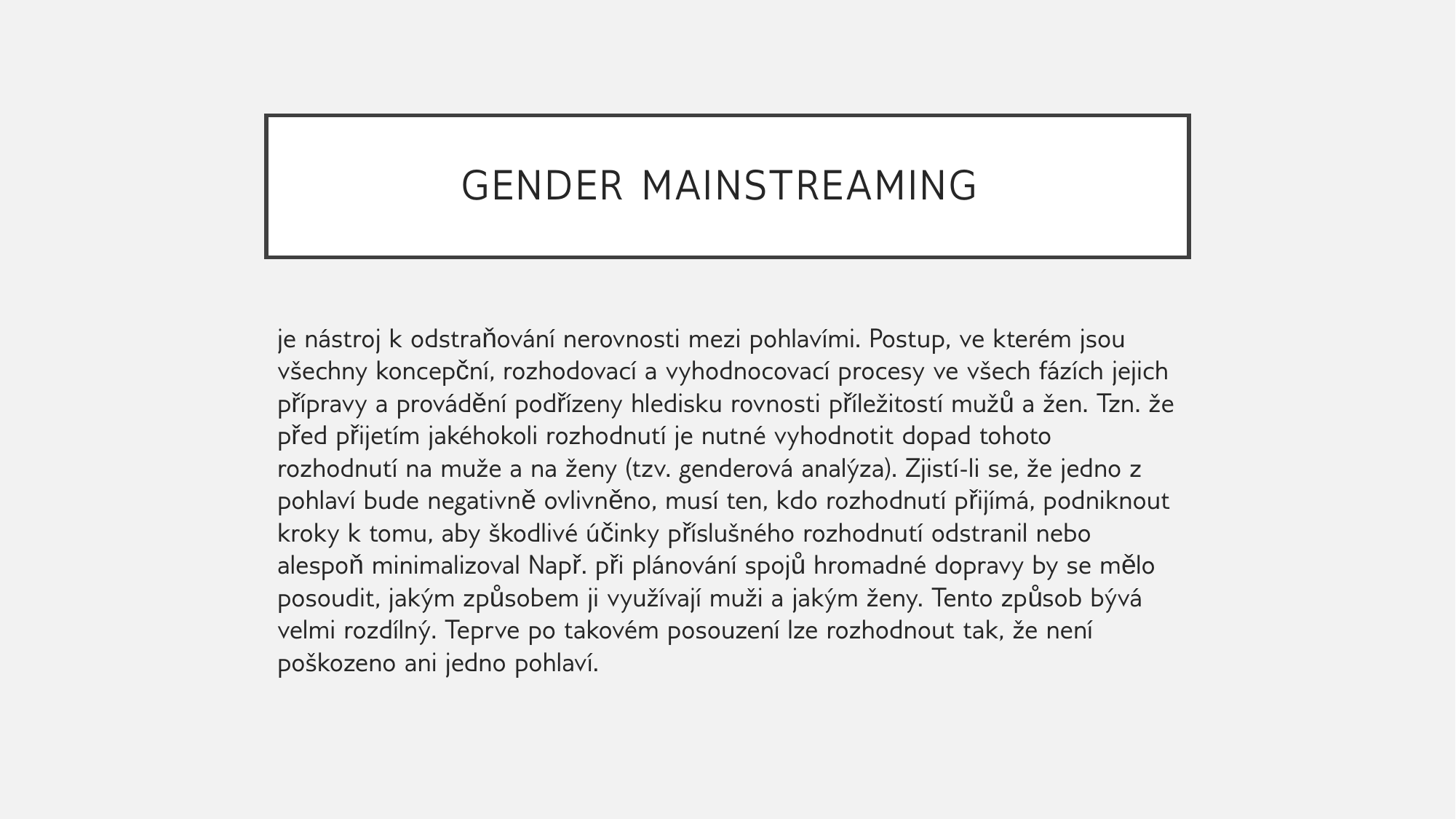

# GENDER MAINSTREAMING
je nástroj k odstraňování nerovnosti mezi pohlavími. Postup, ve kterém jsou všechny koncepční, rozhodovací a vyhodnocovací procesy ve všech fázích jejich přípravy a provádění podřízeny hledisku rovnosti příležitostí mužů a žen. Tzn. že před přijetím jakéhokoli rozhodnutí je nutné vyhodnotit dopad tohoto rozhodnutí na muže a na ženy (tzv. genderová analýza). Zjistí-li se, že jedno z pohlaví bude negativně ovlivněno, musí ten, kdo rozhodnutí přijímá, podniknout kroky k tomu, aby škodlivé účinky příslušného rozhodnutí odstranil nebo alespoň minimalizoval Např. při plánování spojů hromadné dopravy by se mělo posoudit, jakým způsobem ji využívají muži a jakým ženy. Tento způsob bývá velmi rozdílný. Teprve po takovém posouzení lze rozhodnout tak, že není poškozeno ani jedno pohlaví.